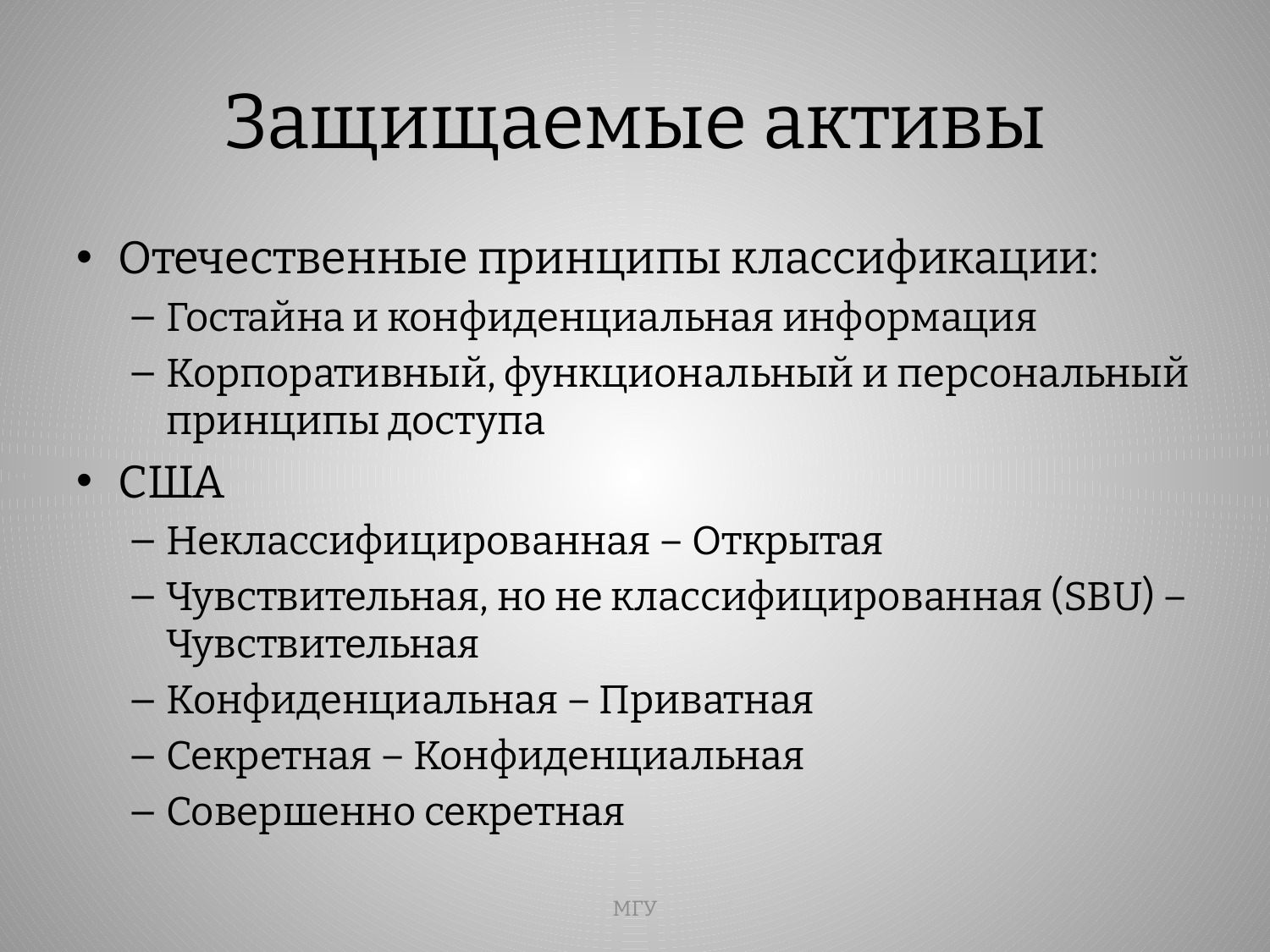

# Защищаемые активы
Отечественные принципы классификации:
Гостайна и конфиденциальная информация
Корпоративный, функциональный и персональный принципы доступа
США
Неклассифицированная – Открытая
Чувствительная, но не классифицированная (SBU) – Чувствительная
Конфиденциальная – Приватная
Секретная – Конфиденциальная
Совершенно секретная
МГУ